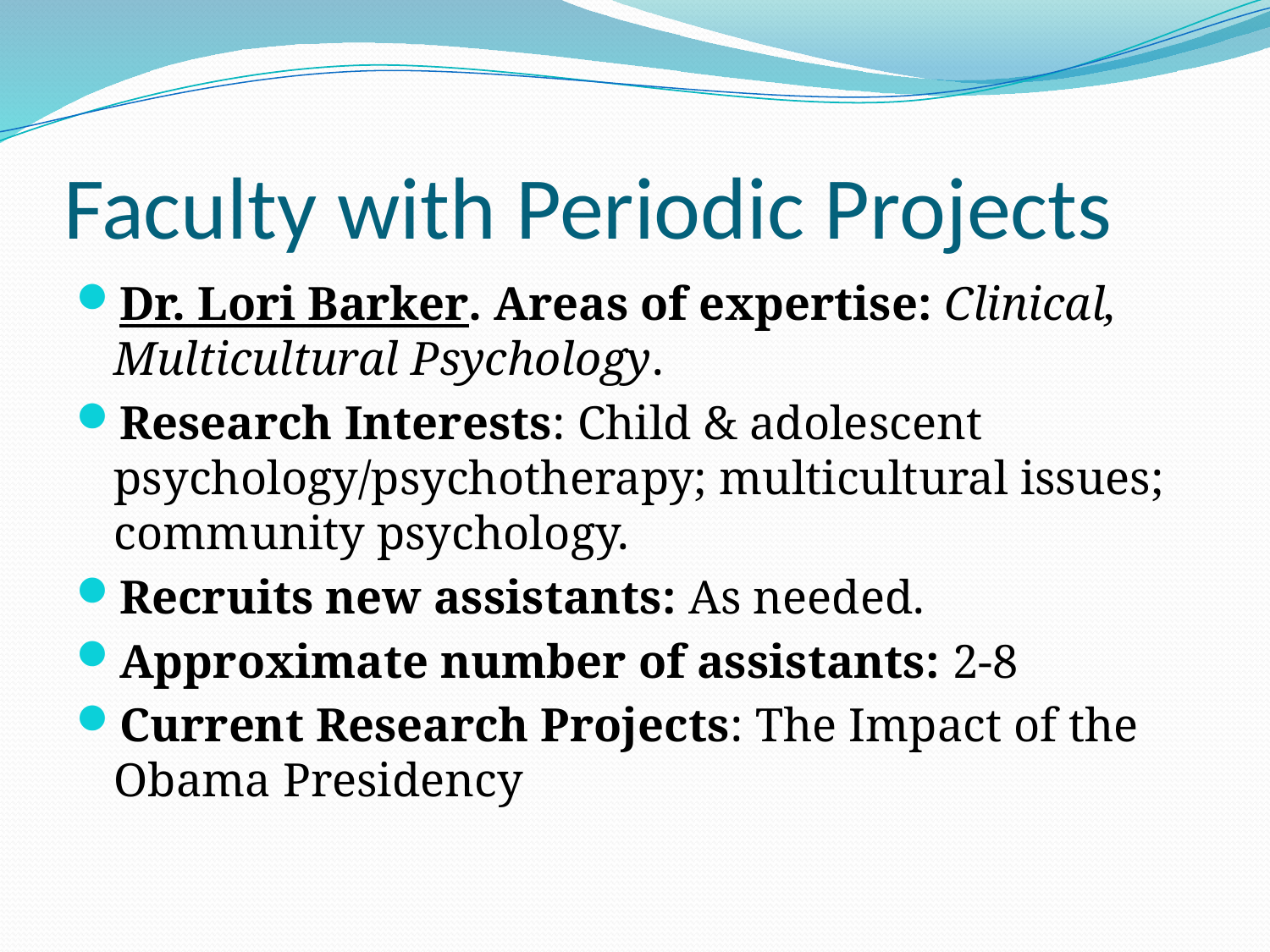

# Faculty with Periodic Projects
Dr. Lori Barker. Areas of expertise: Clinical, Multicultural Psychology.
Research Interests: Child & adolescent psychology/psychotherapy; multicultural issues; community psychology.
Recruits new assistants: As needed.
Approximate number of assistants: 2-8
Current Research Projects: The Impact of the Obama Presidency